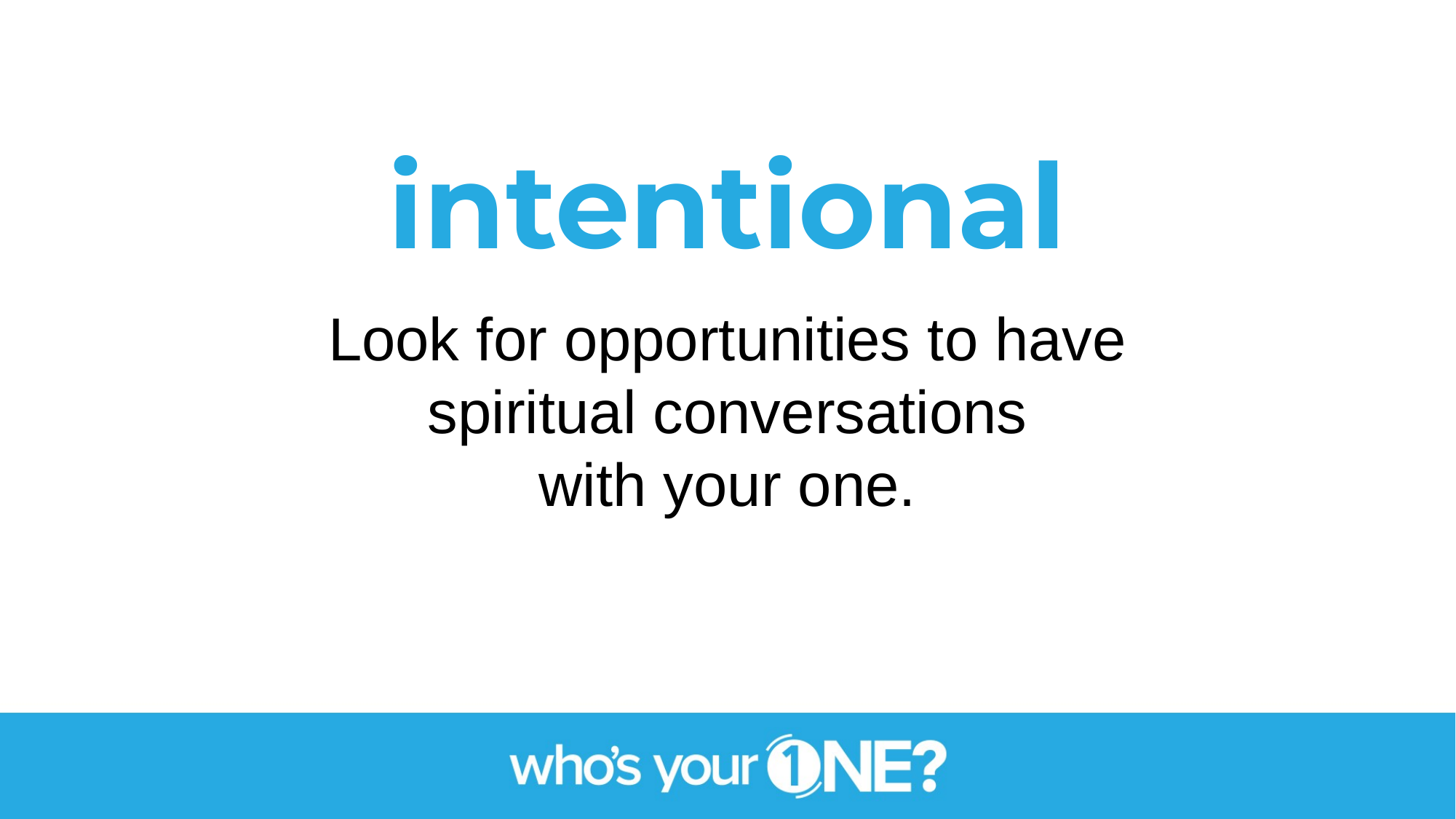

intentional
Look for opportunities to have spiritual conversations
with your one.